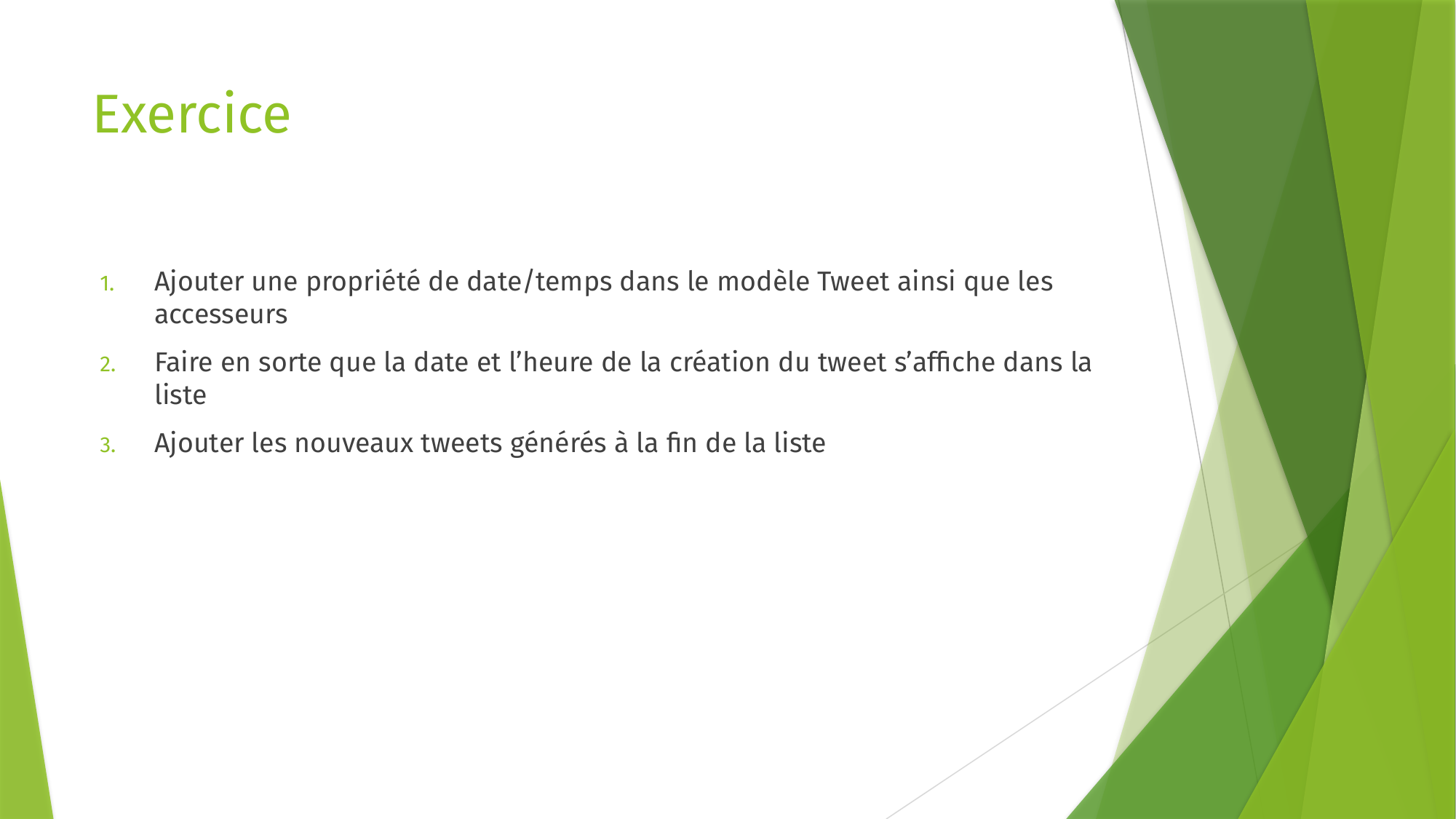

# Exercice
Ajouter une propriété de date/temps dans le modèle Tweet ainsi que les accesseurs
Faire en sorte que la date et l’heure de la création du tweet s’affiche dans la liste
Ajouter les nouveaux tweets générés à la fin de la liste